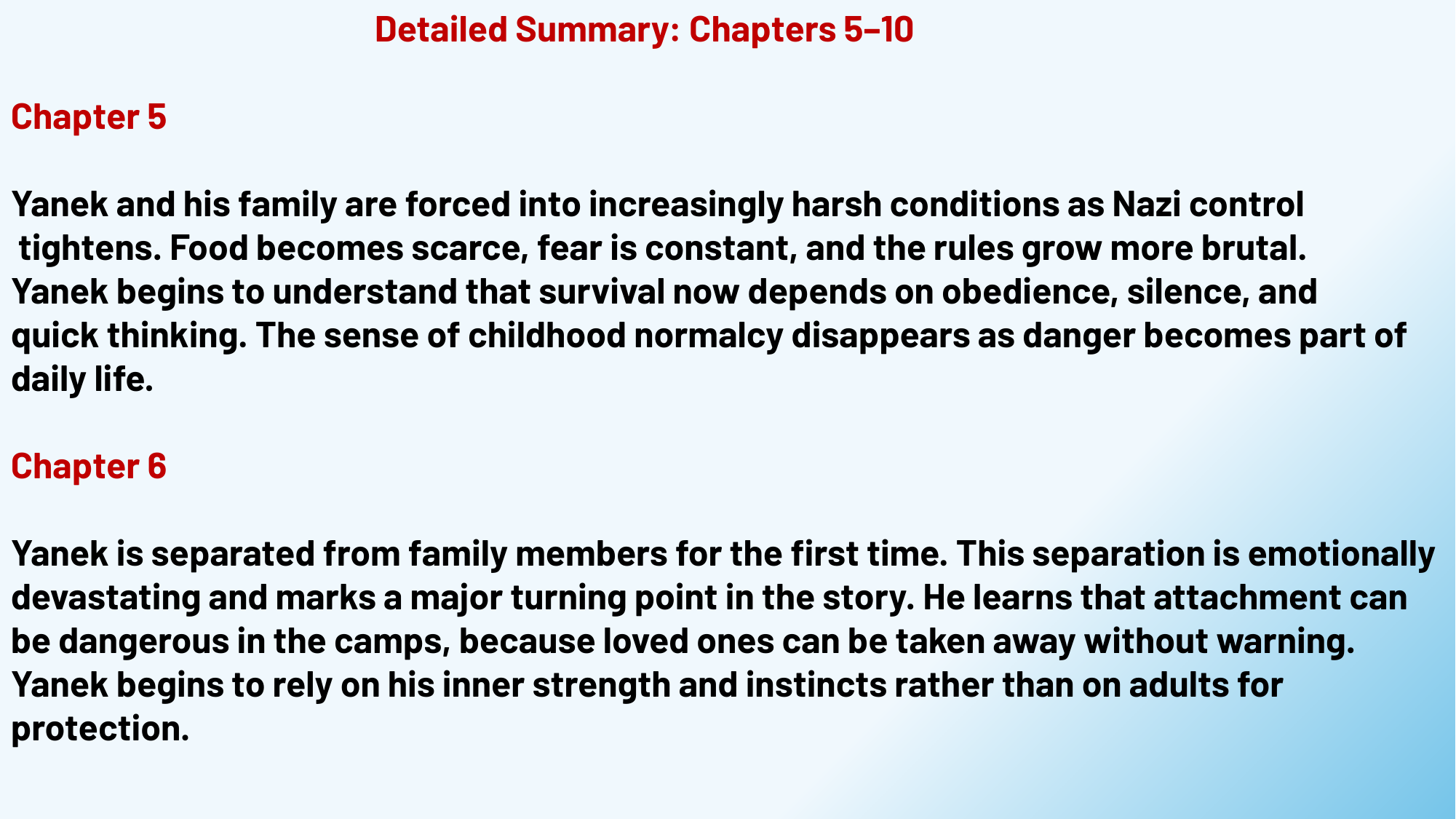

Detailed Summary: Chapters 5–10

Chapter 5

Yanek and his family are forced into increasingly harsh conditions as Nazi control
 tightens. Food becomes scarce, fear is constant, and the rules grow more brutal.
Yanek begins to understand that survival now depends on obedience, silence, and
quick thinking. The sense of childhood normalcy disappears as danger becomes part of
daily life.

Chapter 6

Yanek is separated from family members for the first time. This separation is emotionally devastating and marks a major turning point in the story. He learns that attachment can be dangerous in the camps, because loved ones can be taken away without warning. Yanek begins to rely on his inner strength and instincts rather than on adults for protection.